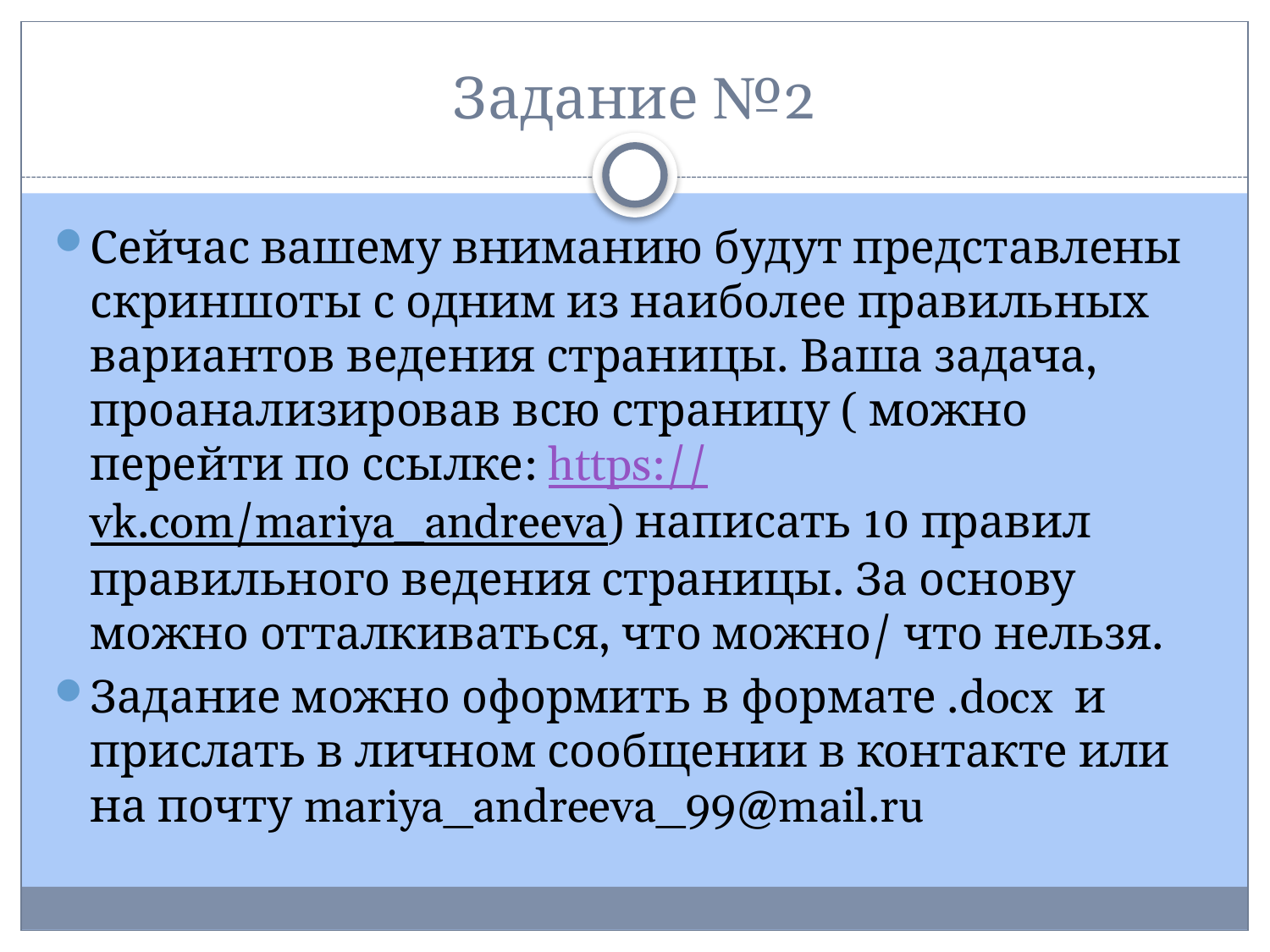

# Задание №2
Сейчас вашему вниманию будут представлены скриншоты с одним из наиболее правильных вариантов ведения страницы. Ваша задача, проанализировав всю страницу ( можно перейти по ссылке: https://vk.com/mariya_andreeva) написать 10 правил правильного ведения страницы. За основу можно отталкиваться, что можно/ что нельзя.
Задание можно оформить в формате .docx  и прислать в личном сообщении в контакте или на почту mariya_andreeva_99@mail.ru